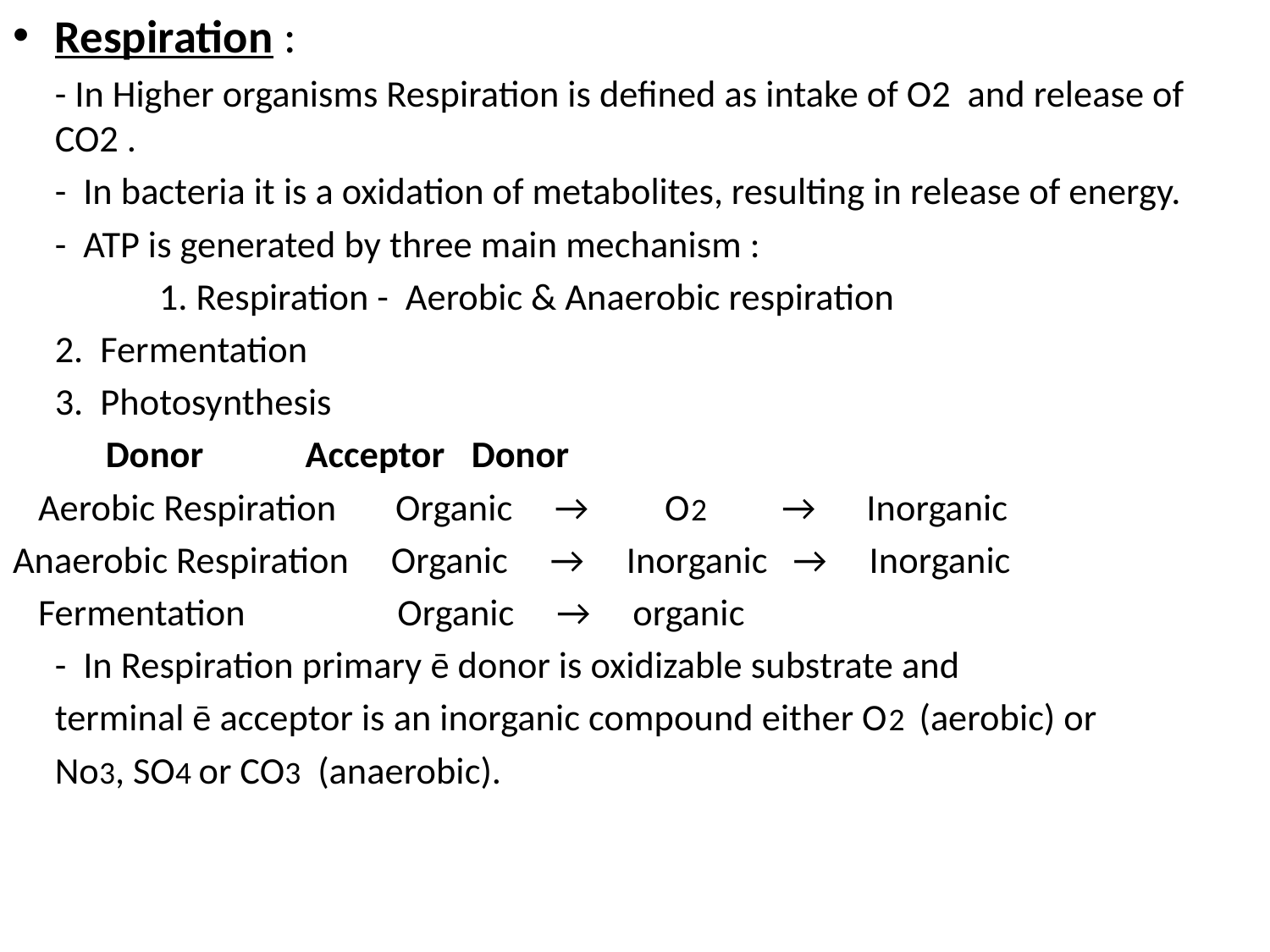

Respiration :
	- In Higher organisms Respiration is defined as intake of O2  and release of CO2 .
	-  In bacteria it is a oxidation of metabolites, resulting in release of energy.
	-  ATP is generated by three main mechanism :
	    	1. Respiration -  Aerobic & Anaerobic respiration
		2.  Fermentation
		3.  Photosynthesis
				      Donor	     Acceptor		Donor
   Aerobic Respiration       Organic     →         O2         →      Inorganic
Anaerobic Respiration     Organic     →     Inorganic   →     Inorganic
   Fermentation                  Organic     →     organic
 		-  In Respiration primary ē donor is oxidizable substrate and
	terminal ē acceptor is an inorganic compound either O2  (aerobic) or
	No3, SO4 or CO3  (anaerobic).